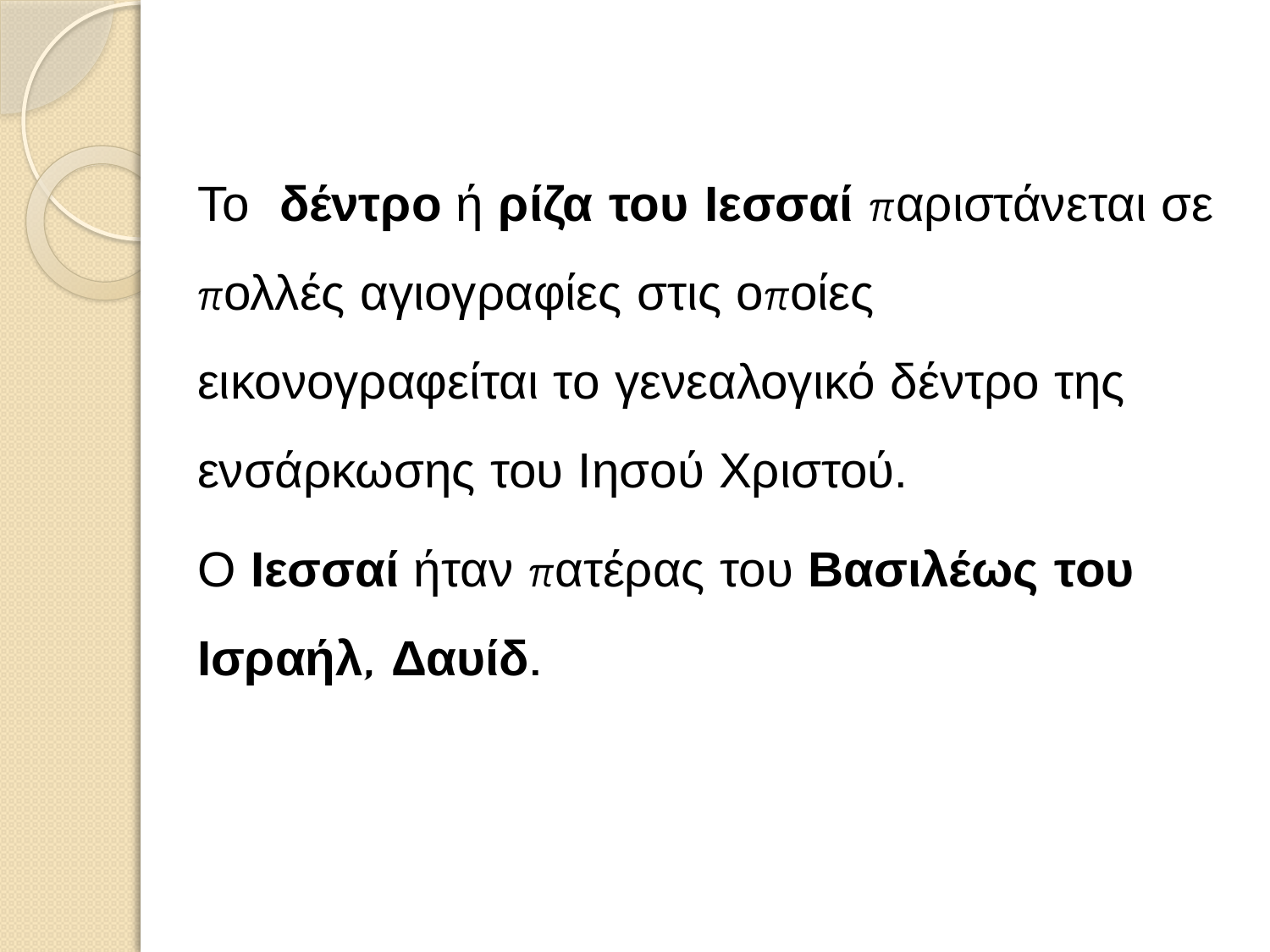

Το  δέντρο ή ρίζα του Ιεσσαί παριστάνεται σε πολλές αγιογραφίες στις οποίες εικονογραφείται το γενεαλογικό δέντρο της ενσάρκωσης του Ιησού Χριστού.
Ο Ιεσσαί ήταν πατέρας του Βασιλέως του Ισραήλ, Δαυίδ.